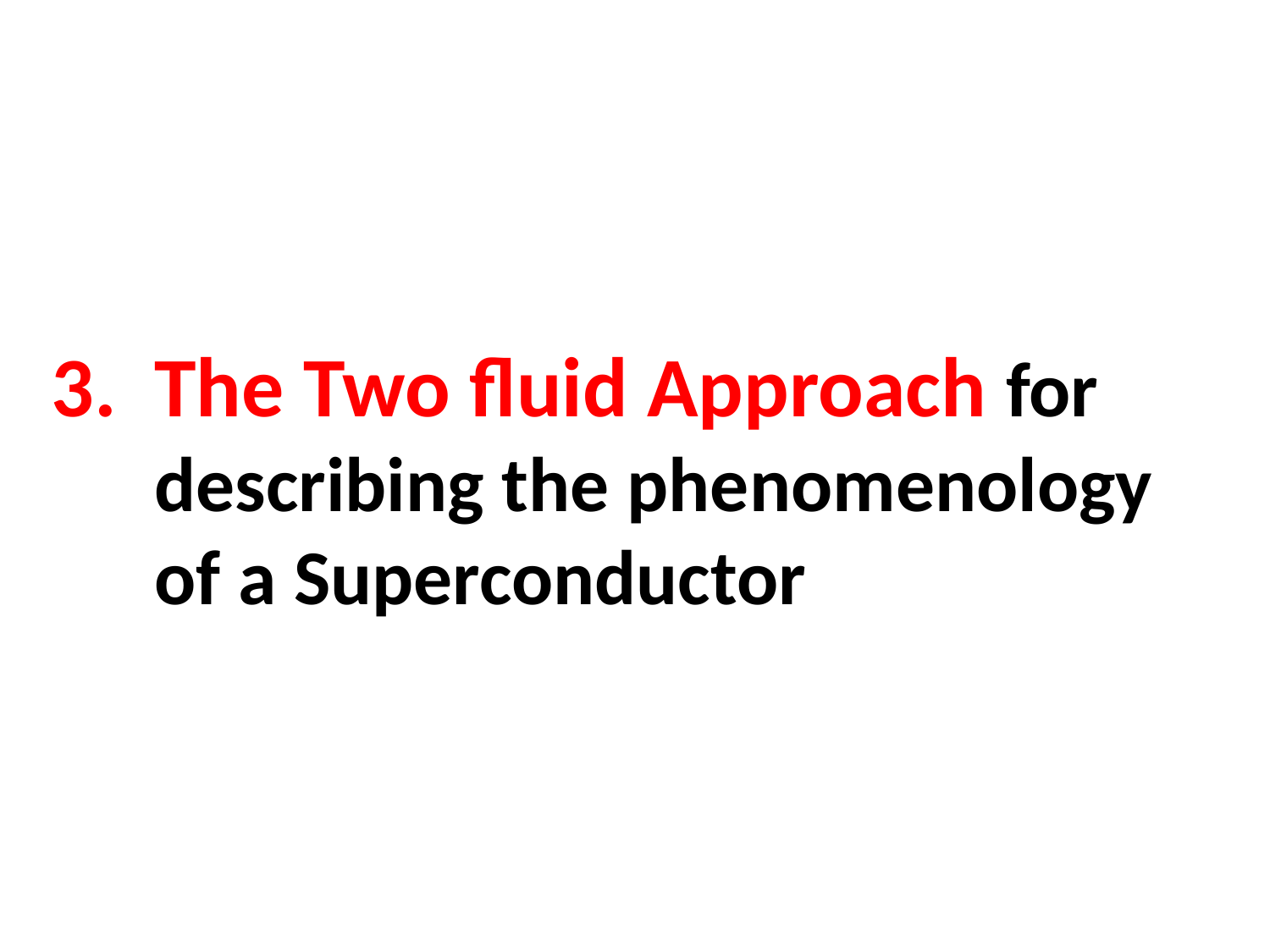

#
The Two fluid Approach for describing the phenomenology of a Superconductor